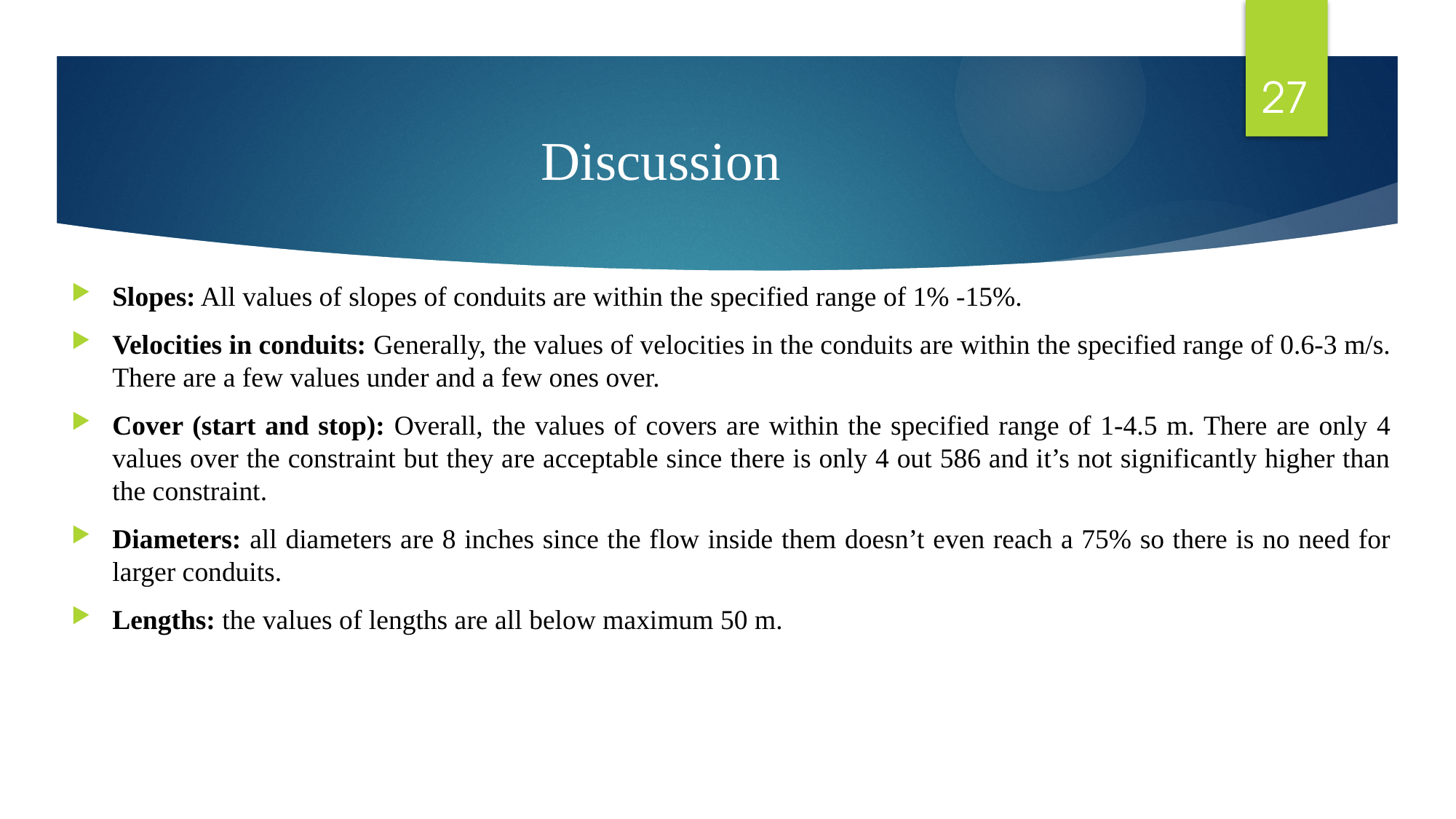

27
# Discussion
Slopes: All values of slopes of conduits are within the specified range of 1% -15%.
Velocities in conduits: Generally, the values of velocities in the conduits are within the specified range of 0.6-3 m/s. There are a few values under and a few ones over.
Cover (start and stop): Overall, the values of covers are within the specified range of 1-4.5 m. There are only 4 values over the constraint but they are acceptable since there is only 4 out 586 and it’s not significantly higher than the constraint.
Diameters: all diameters are 8 inches since the flow inside them doesn’t even reach a 75% so there is no need for larger conduits.
Lengths: the values of lengths are all below maximum 50 m.